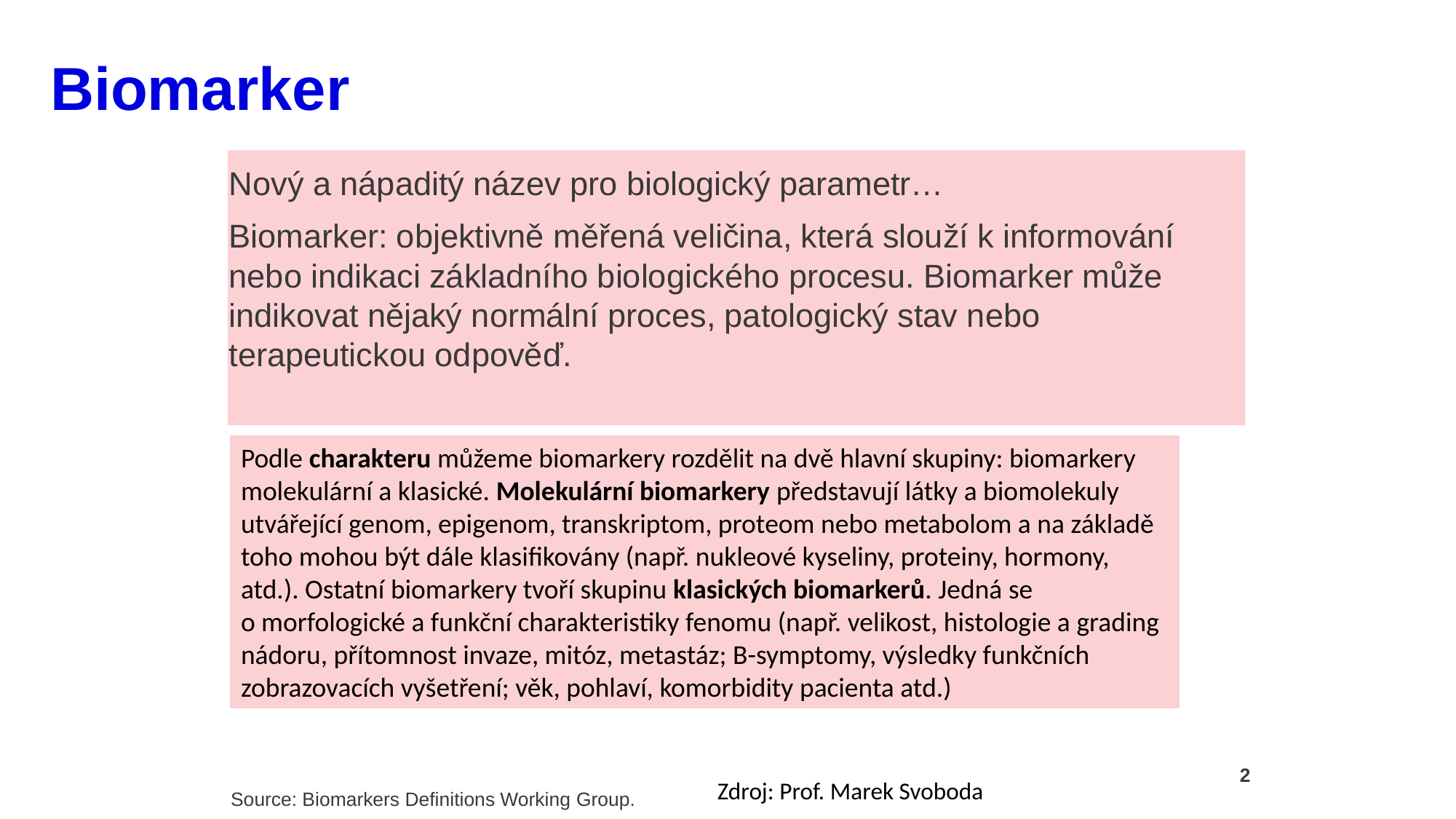

# Biomarker
Nový a nápaditý název pro biologický parametr…
Biomarker: objektivně měřená veličina, která slouží k informování nebo indikaci základního biologického procesu. Biomarker může indikovat nějaký normální proces, patologický stav nebo terapeutickou odpověď.

Podle charakteru můžeme biomarkery rozdělit na dvě hlavní skupiny: biomarkery molekulární a klasické. Molekulární biomarkery představují látky a biomolekuly utvářející genom, epigenom, transkriptom, proteom nebo metabolom a na základě toho mohou být dále klasifikovány (např. nukleové kyseliny, proteiny, hormony, atd.). Ostatní biomarkery tvoří skupinu klasických biomarkerů. Jedná se
o morfologické a funkční charakteristiky fenomu (např. velikost, histologie a grading nádoru, přítomnost invaze, mitóz, metastáz; B-symptomy, výsledky funkčních zobrazovacích vyšetření; věk, pohlaví, komorbidity pacienta atd.)
2
Zdroj: Prof. Marek Svoboda
Source: Biomarkers Definitions Working Group.